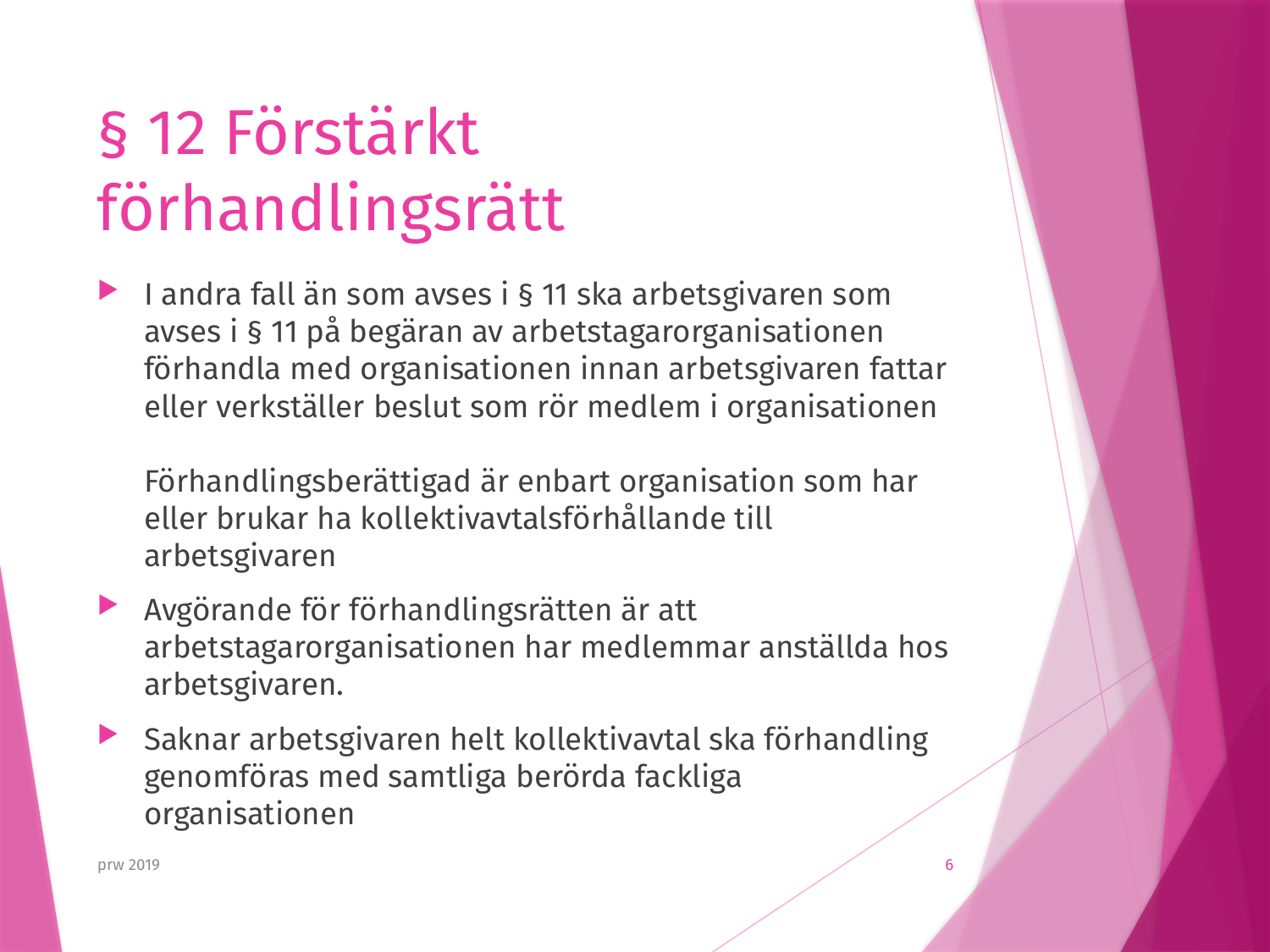

# § 12 Förstärkt förhandlingsrätt
I andra fall än som avses i § 11 ska arbetsgivaren som avses i § 11 på begäran av arbetstagarorganisationen förhandla med organisationen innan arbetsgivaren fattar eller verkställer beslut som rör medlem i organisationen
Förhandlingsberättigad är enbart organisation som har eller brukar ha kollektivavtalsförhållande till arbetsgivaren
Avgörande för förhandlingsrätten är att arbetstagarorganisationen har medlemmar anställda hos arbetsgivaren.
Saknar arbetsgivaren helt kollektivavtal ska förhandling genomföras med samtliga berörda fackliga organisationen
prw 2019
6